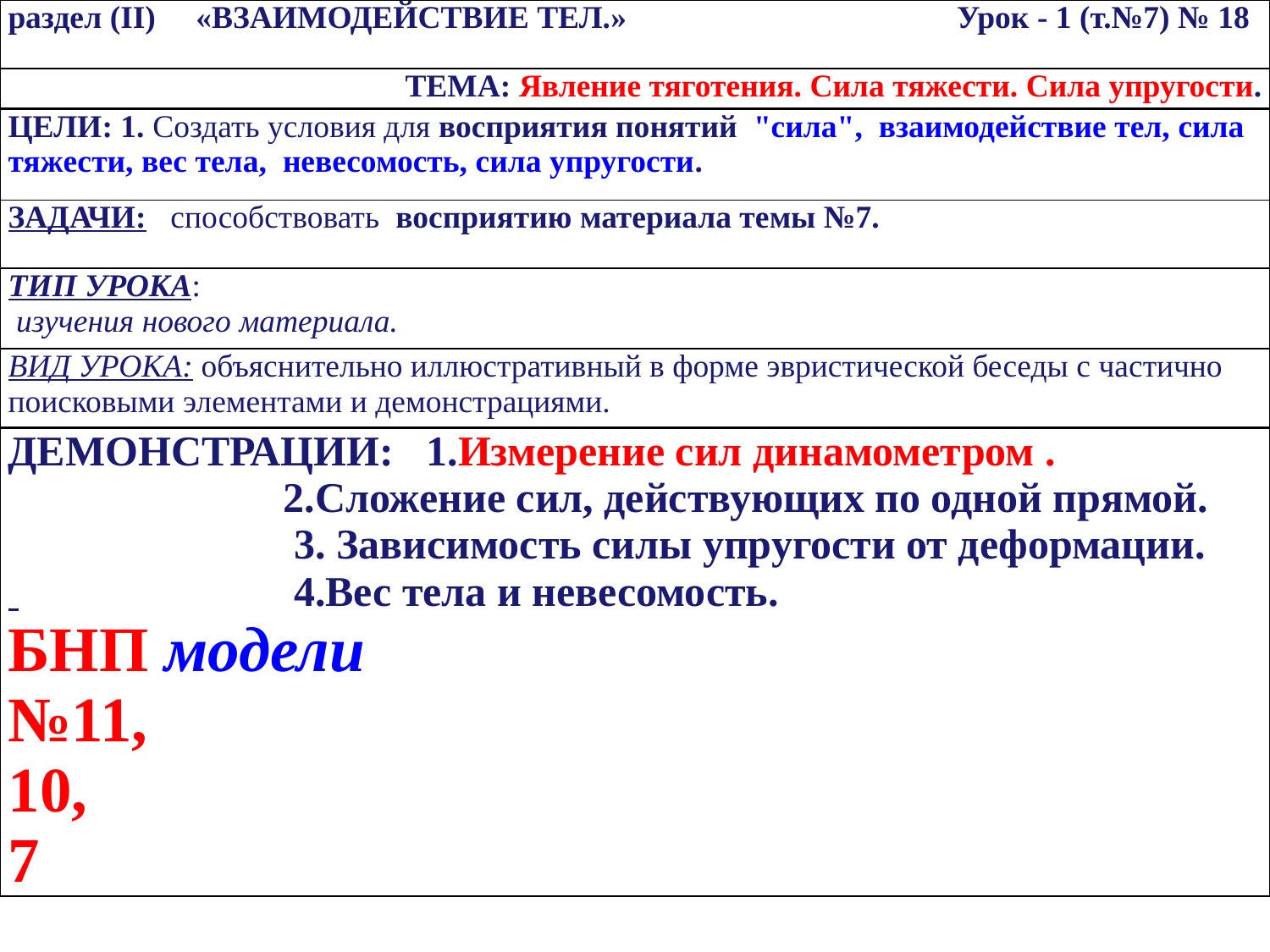

| раздел (II) «взаимодействие тел.» Урок - 1 (т.№7) № 18 |
| --- |
| ТЕМА: Явление тяготения. Сила тяжести. Сила упругости. |
| ЦЕЛИ: 1. Создать условия для восприятия понятий "сила", взаимодействие тел, сила тяжести, вес тела, невесомость, сила упругости. |
| Задачи: способствовать восприятию материала темы №7. |
| ТИп УРОКА: изучения нового материала. |
| ВИД УРОКА: объяснительно иллюстративный в форме эвристической беседы с частично поисковыми элементами и демонстрациями. |
| ДЕМОНСТРАЦИИ: 1.Измерение сил динамометром . 2.Сложение сил, действующих по одной прямой. 3. Зависимость силы упругости от деформации. 4.Вес тела и невесомость. БНП модели №11, 10, 7 |